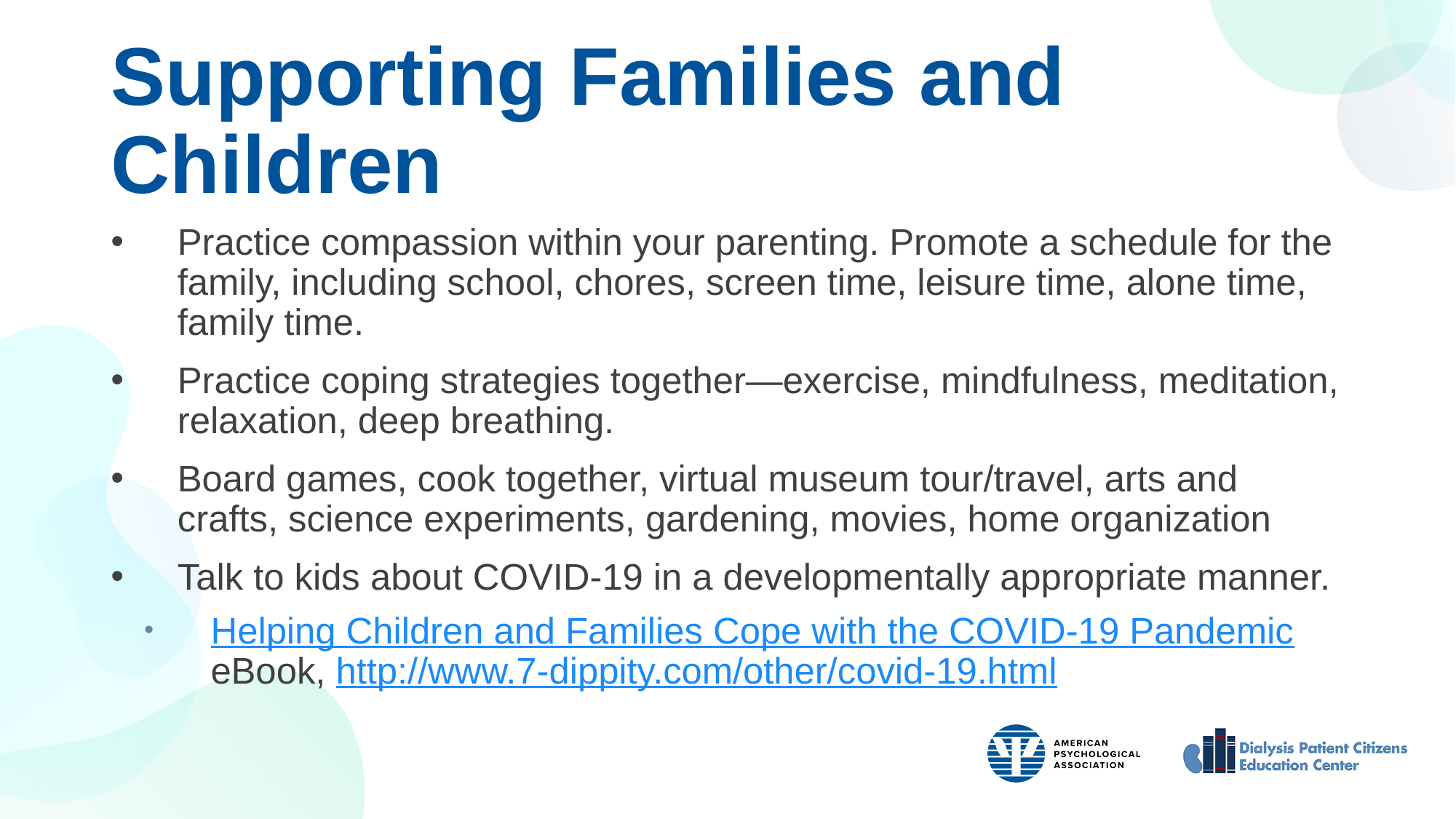

# Supporting Families and Children
Practice compassion within your parenting. Promote a schedule for the family, including school, chores, screen time, leisure time, alone time, family time.
Practice coping strategies together—exercise, mindfulness, meditation, relaxation, deep breathing.
Board games, cook together, virtual museum tour/travel, arts and crafts, science experiments, gardening, movies, home organization
Talk to kids about COVID-19 in a developmentally appropriate manner.
Helping Children and Families Cope with the COVID-19 Pandemic eBook, http://www.7-dippity.com/other/covid-19.html